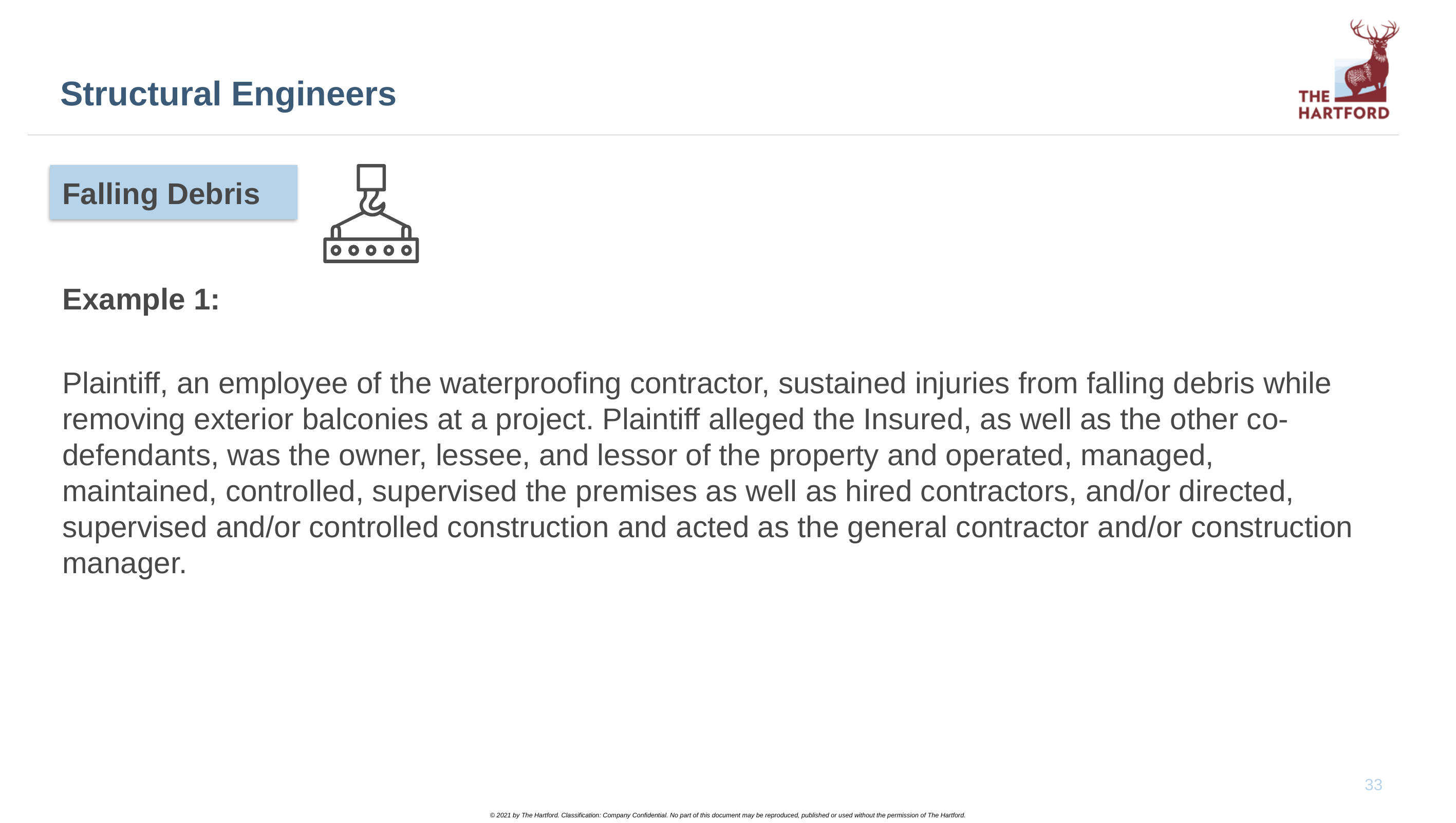

# Structural Engineers

Falling Debris

Example 1:

Plaintiff, an employee of the waterproofing contractor, sustained injuries from falling debris while removing exterior balconies at a project. Plaintiff alleged the Insured, as well as the other co-defendants, was the owner, lessee, and lessor of the property and operated, managed, maintained, controlled, supervised the premises as well as hired contractors, and/or directed, supervised and/or controlled construction and acted as the general contractor and/or construction manager.

33
© 2021 by The Hartford. Classification: Company Confidential. No part of this document may be reproduced, published or used without the permission of The Hartford.